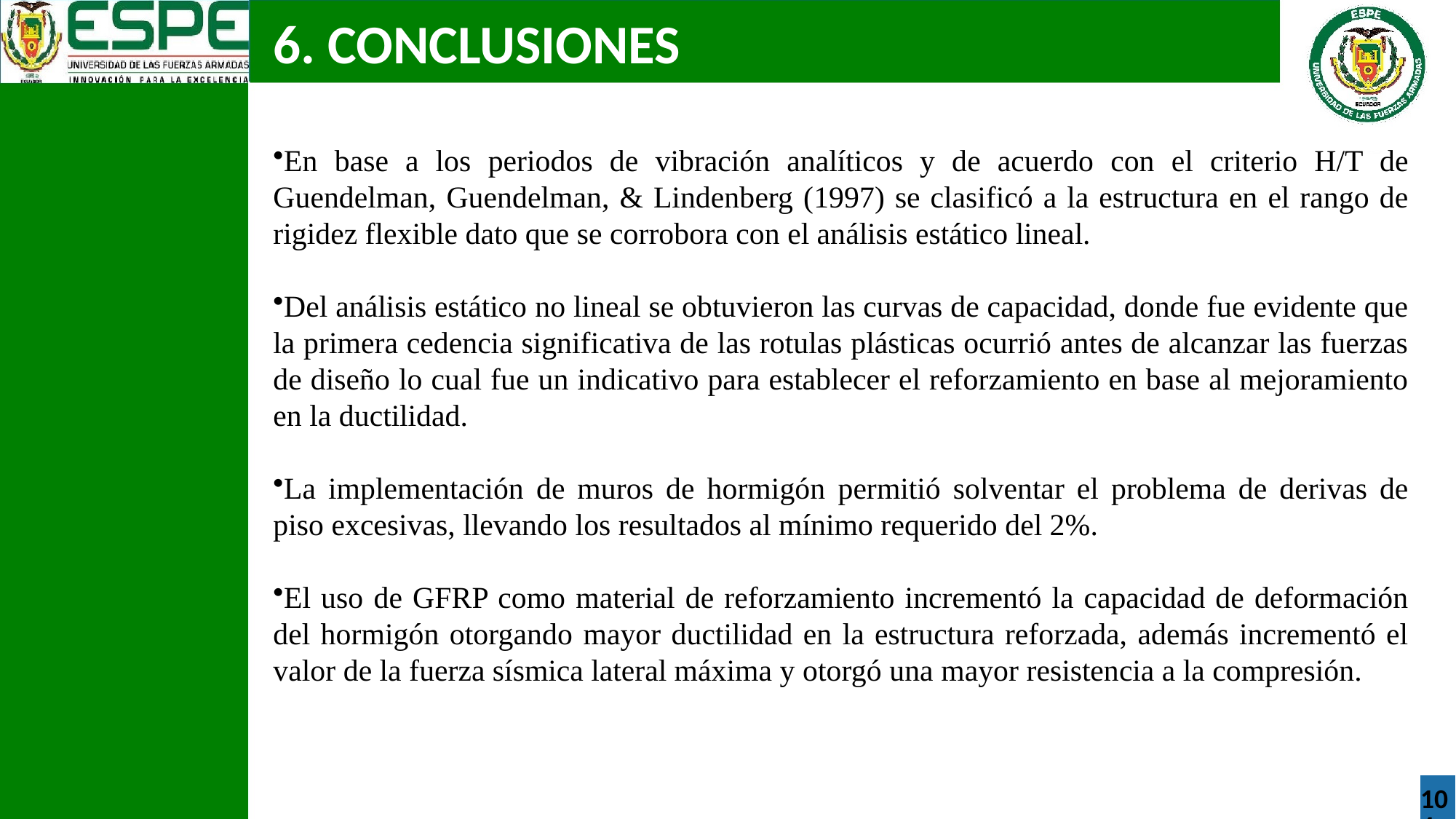

6. CONCLUSIONES
En base a los periodos de vibración analíticos y de acuerdo con el criterio H/T de Guendelman, Guendelman, & Lindenberg (1997) se clasificó a la estructura en el rango de rigidez flexible dato que se corrobora con el análisis estático lineal.

Del análisis estático no lineal se obtuvieron las curvas de capacidad, donde fue evidente que la primera cedencia significativa de las rotulas plásticas ocurrió antes de alcanzar las fuerzas de diseño lo cual fue un indicativo para establecer el reforzamiento en base al mejoramiento en la ductilidad.

La implementación de muros de hormigón permitió solventar el problema de derivas de piso excesivas, llevando los resultados al mínimo requerido del 2%.

El uso de GFRP como material de reforzamiento incrementó la capacidad de deformación del hormigón otorgando mayor ductilidad en la estructura reforzada, además incrementó el valor de la fuerza sísmica lateral máxima y otorgó una mayor resistencia a la compresión.
104